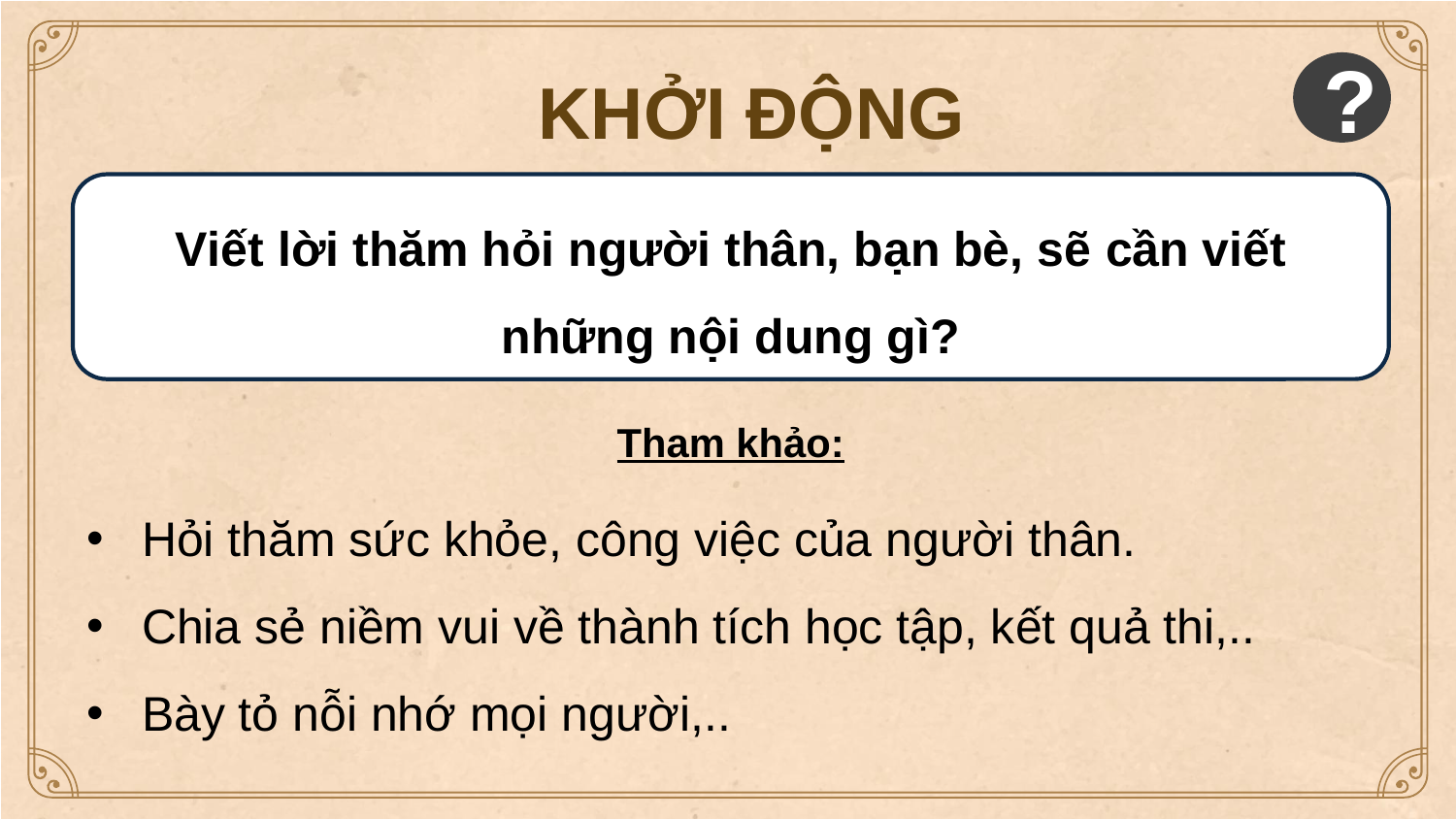

KHỞI ĐỘNG
?

Viết lời thăm hỏi người thân, bạn bè, sẽ cần viết những nội dung gì?
Tham khảo:
Hỏi thăm sức khỏe, công việc của người thân.
Chia sẻ niềm vui về thành tích học tập, kết quả thi,..
Bày tỏ nỗi nhớ mọi người,..